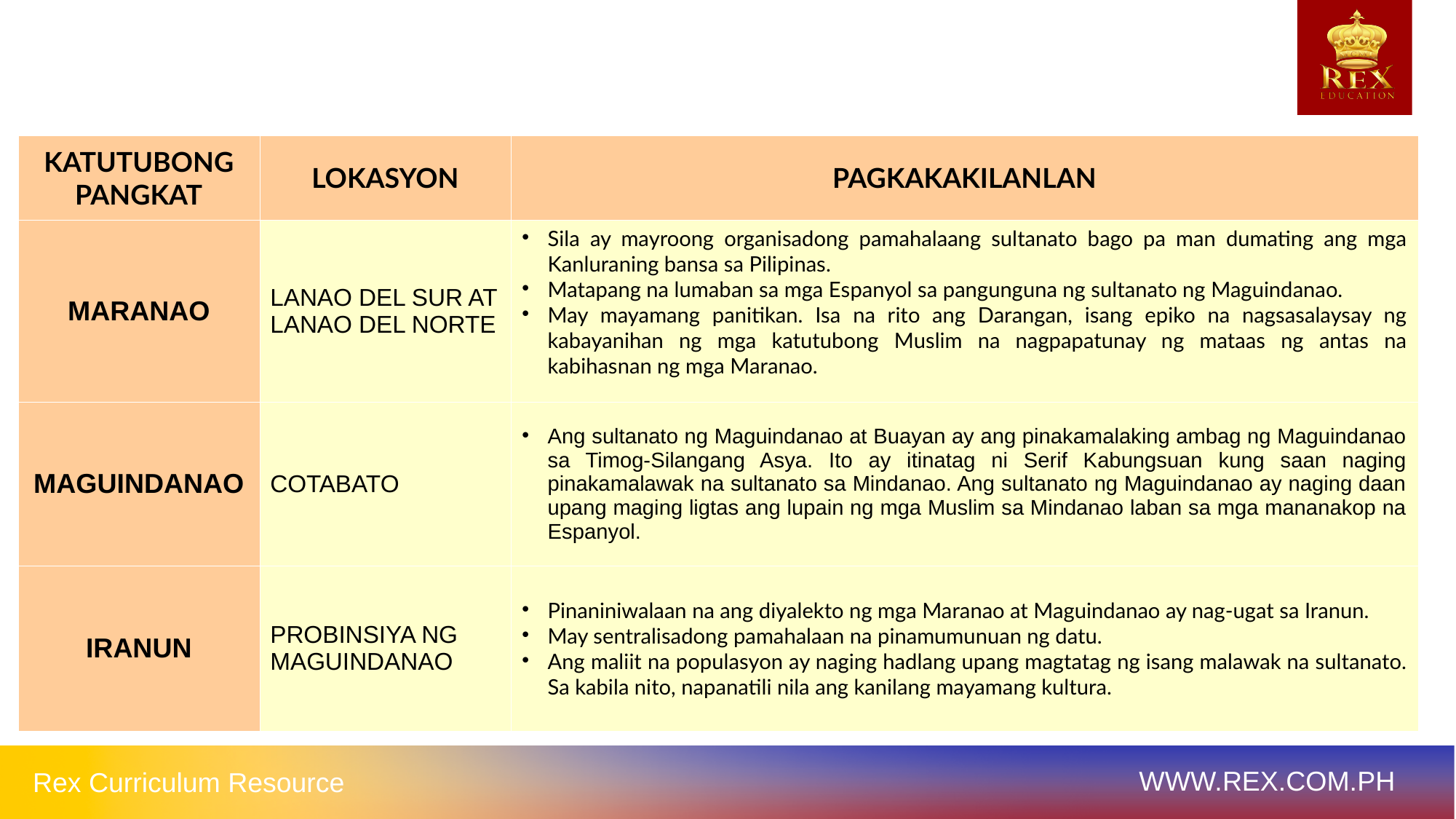

| KATUTUBONG PANGKAT | LOKASYON | PAGKAKAKILANLAN |
| --- | --- | --- |
| MARANAO | LANAO DEL SUR AT LANAO DEL NORTE | Sila ay mayroong organisadong pamahalaang sultanato bago pa man dumating ang mga Kanluraning bansa sa Pilipinas. Matapang na lumaban sa mga Espanyol sa pangunguna ng sultanato ng Maguindanao. May mayamang panitikan. Isa na rito ang Darangan, isang epiko na nagsasalaysay ng kabayanihan ng mga katutubong Muslim na nagpapatunay ng mataas ng antas na kabihasnan ng mga Maranao. |
| MAGUINDANAO | COTABATO | Ang sultanato ng Maguindanao at Buayan ay ang pinakamalaking ambag ng Maguindanao sa Timog-Silangang Asya. Ito ay itinatag ni Serif Kabungsuan kung saan naging pinakamalawak na sultanato sa Mindanao. Ang sultanato ng Maguindanao ay naging daan upang maging ligtas ang lupain ng mga Muslim sa Mindanao laban sa mga mananakop na Espanyol. |
| IRANUN | PROBINSIYA NG MAGUINDANAO | Pinaniniwalaan na ang diyalekto ng mga Maranao at Maguindanao ay nag-ugat sa Iranun. May sentralisadong pamahalaan na pinamumunuan ng datu. Ang maliit na populasyon ay naging hadlang upang magtatag ng isang malawak na sultanato. Sa kabila nito, napanatili nila ang kanilang mayamang kultura. |